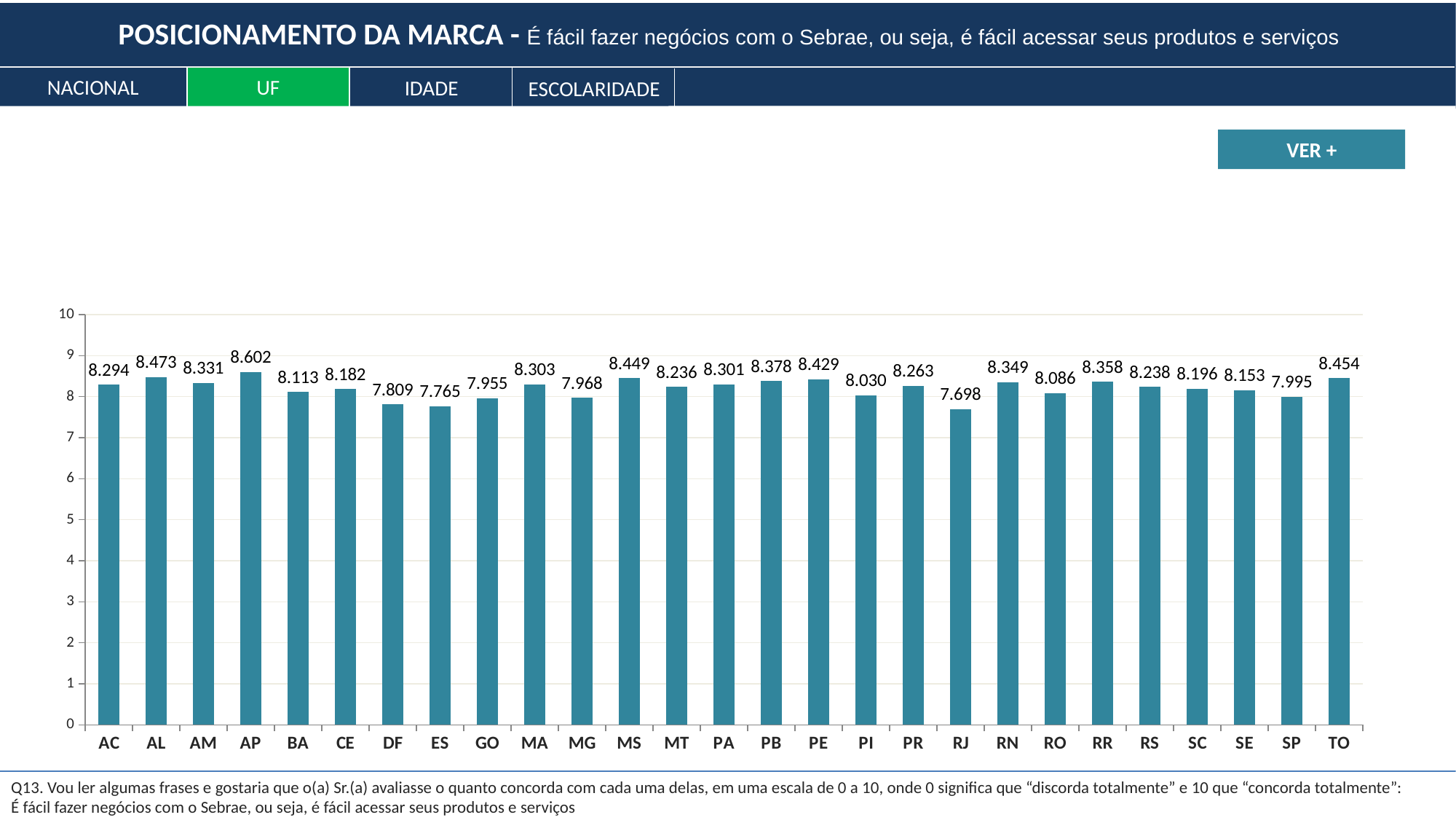

POSICIONAMENTO DA MARCA - É fácil fazer negócios com o Sebrae, ou seja, é fácil acessar seus produtos e serviços
NACIONAL
UF
IDADE
ESCOLARIDADE
VER +

### Chart

| Category | Sim |
|---|---|
| AC | 8.29382097000626 |
| AL | 8.472864518426682 |
| AM | 8.330739890842 |
| AP | 8.601872046555394 |
| BA | 8.11314129936114 |
| CE | 8.182092846480108 |
| DF | 7.8089792183972175 |
| ES | 7.764651129311027 |
| GO | 7.955085425704349 |
| MA | 8.30259572436256 |
| MG | 7.9681892520668205 |
| MS | 8.4494581730725 |
| MT | 8.236462011009076 |
| PA | 8.301293677333812 |
| PB | 8.377748962620092 |
| PE | 8.42856963715839 |
| PI | 8.029693630151352 |
| PR | 8.263462814933934 |
| RJ | 7.698249752859795 |
| RN | 8.349300840632537 |
| RO | 8.086380016072713 |
| RR | 8.358289476206417 |
| RS | 8.237896305825682 |
| SC | 8.196479316122124 |
| SE | 8.152663955652555 |
| SP | 7.994983084588211 |
| TO | 8.45357752945222 |
Q13. Vou ler algumas frases e gostaria que o(a) Sr.(a) avaliasse o quanto concorda com cada uma delas, em uma escala de 0 a 10, onde 0 significa que “discorda totalmente” e 10 que “concorda totalmente”:
É fácil fazer negócios com o Sebrae, ou seja, é fácil acessar seus produtos e serviços